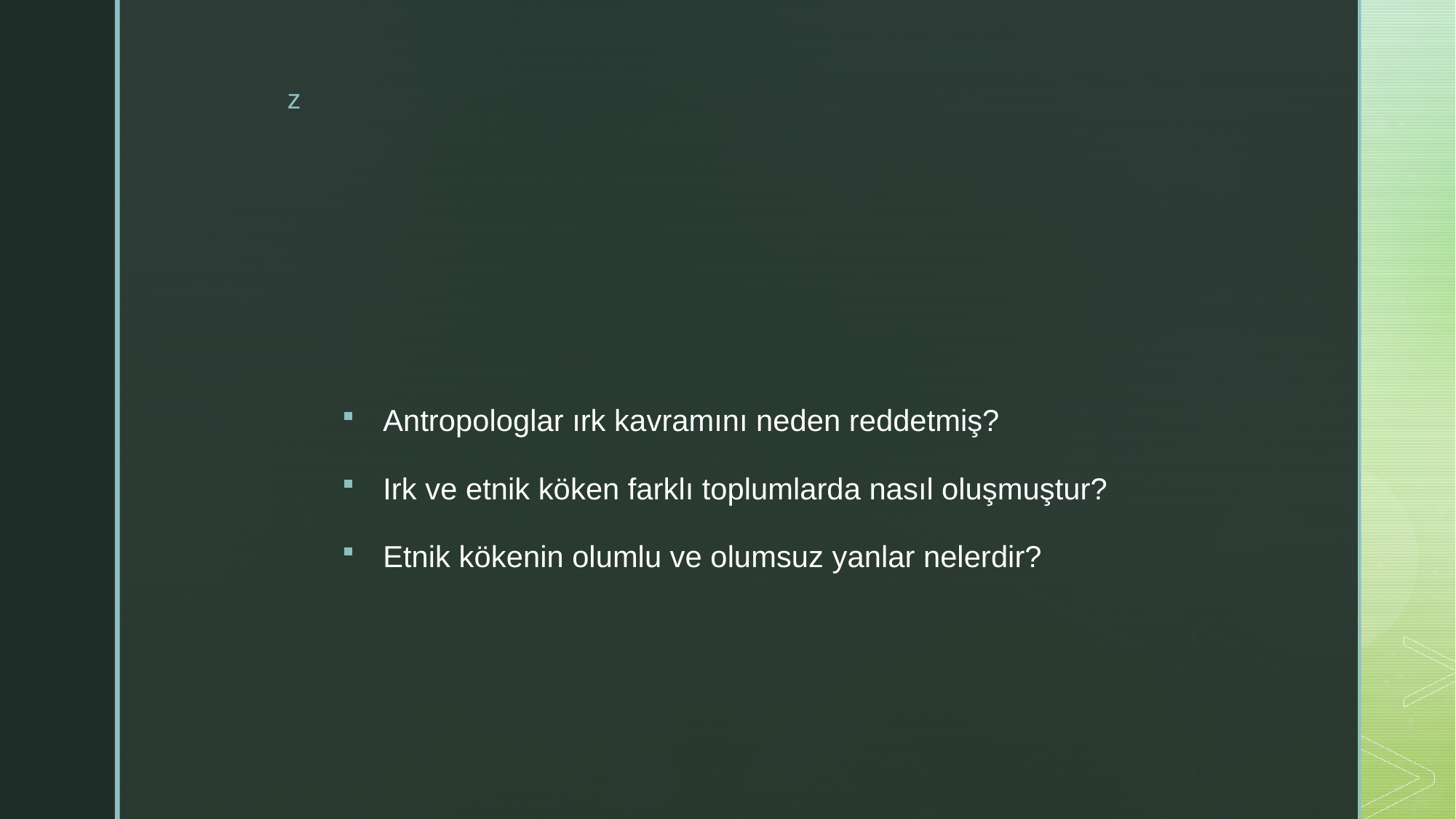

Antropologlar ırk kavramını neden reddetmiş?
Irk ve etnik köken farklı toplumlarda nasıl oluşmuştur?
Etnik kökenin olumlu ve olumsuz yanlar nelerdir?